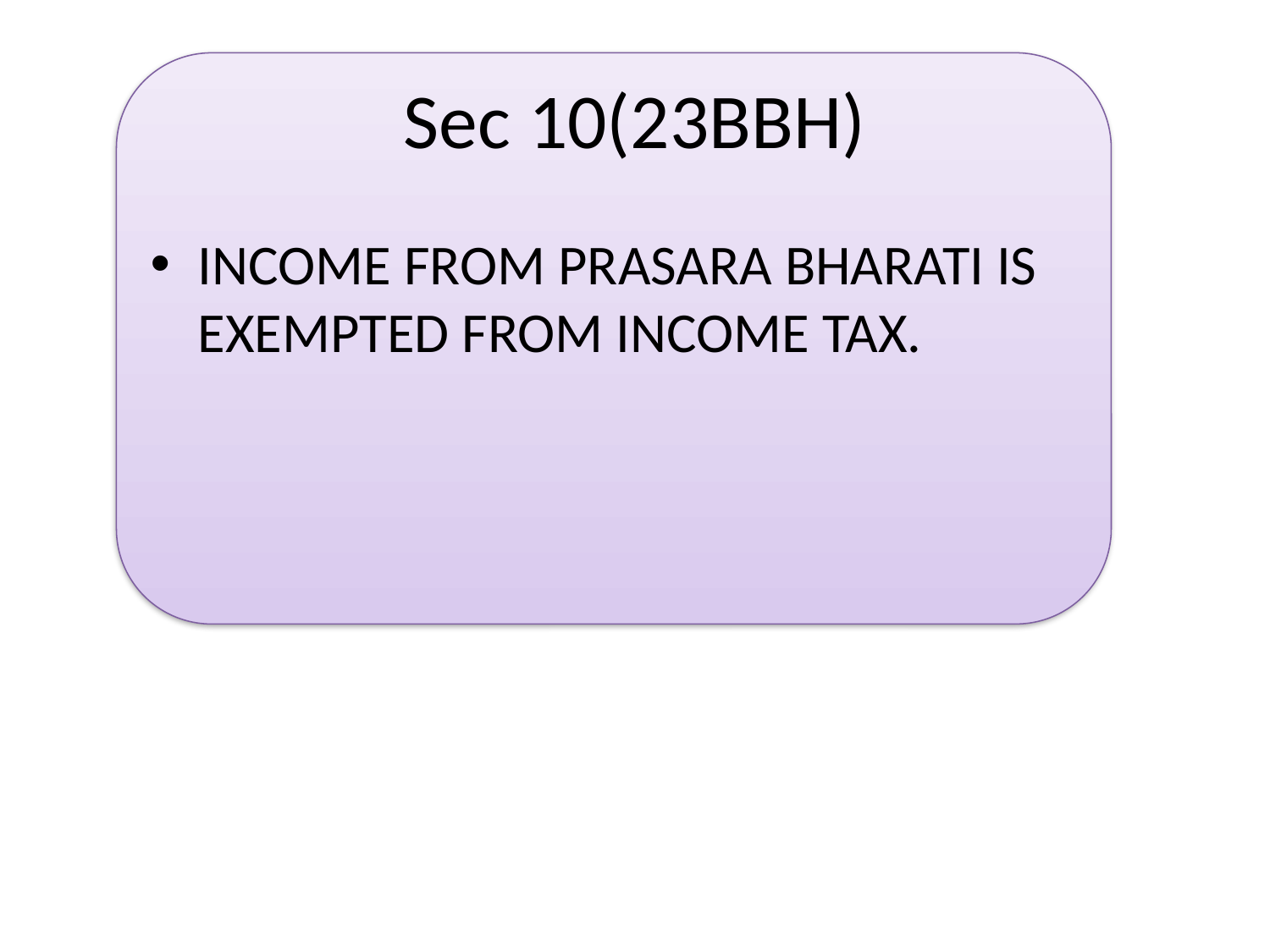

# Sec 10(23BBH)

INCOME FROM PRASARA BHARATI IS EXEMPTED FROM INCOME TAX.